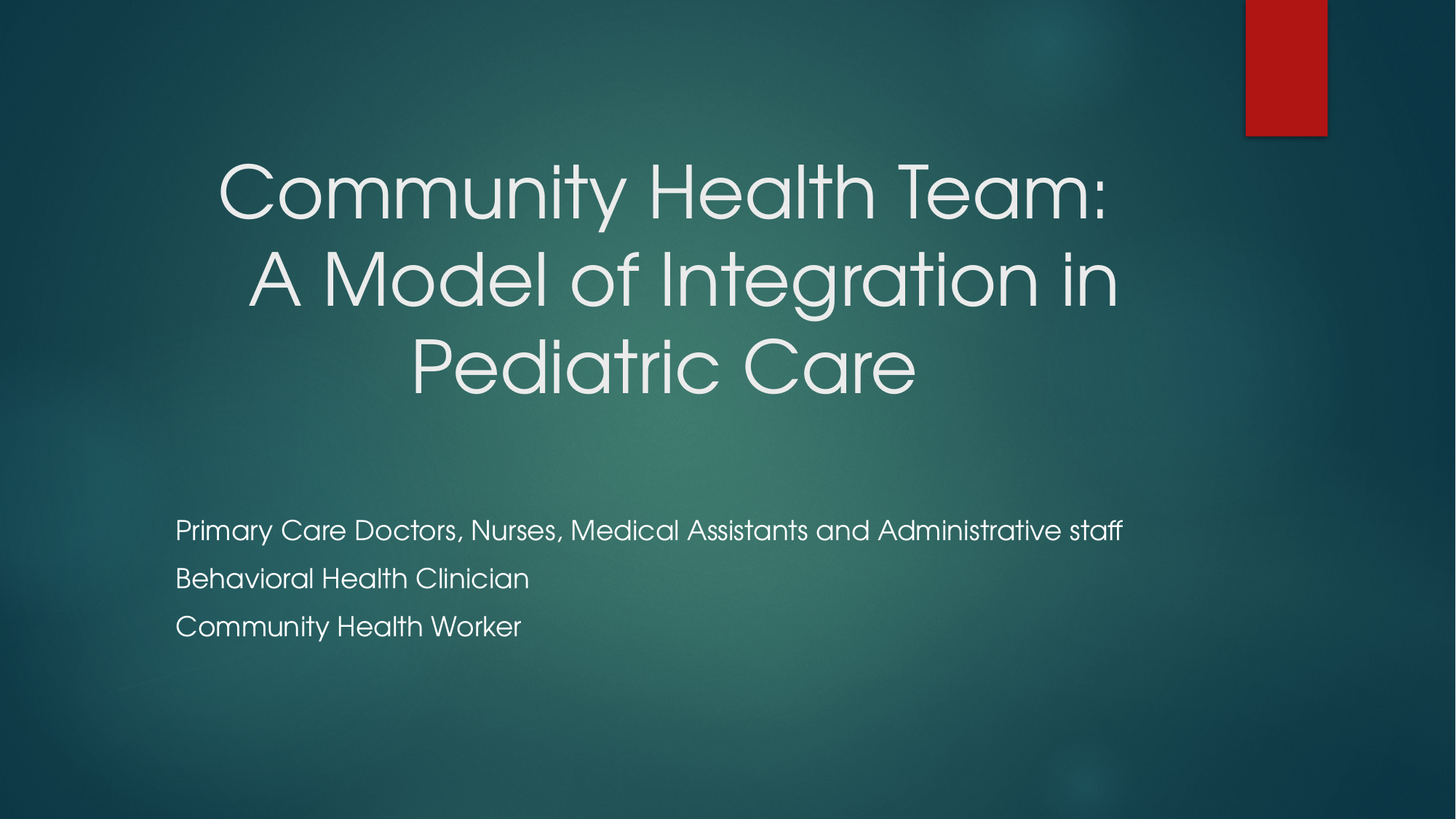

# Community Health Team: A Model of Integration in Pediatric Care
Primary Care Doctors, Nurses, Medical Assistants and Administrative staff
Behavioral Health Clinician
Community Health Worker